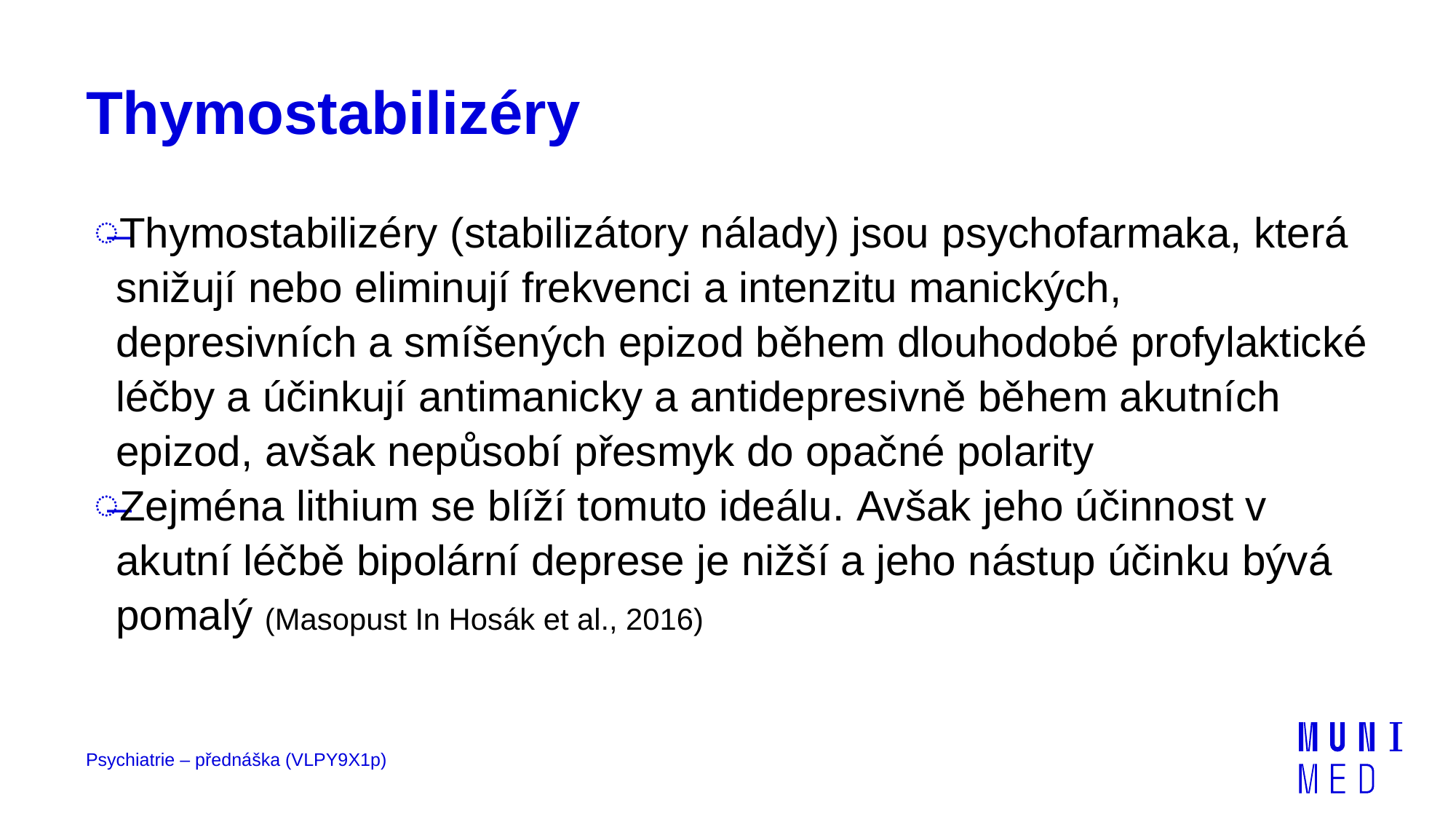

# Thymostabilizéry
Thymostabilizéry (stabilizátory nálady) jsou psychofarmaka, která snižují nebo eliminují frekvenci a intenzitu manických, depresivních a smíšených epizod během dlouhodobé profylaktické léčby a účinkují antimanicky a antidepresivně během akutních epizod, avšak nepůsobí přesmyk do opačné polarity
Zejména lithium se blíží tomuto ideálu. Avšak jeho účinnost v akutní léčbě bipolární deprese je nižší a jeho nástup účinku bývá pomalý (Masopust In Hosák et al., 2016)
Psychiatrie – přednáška (VLPY9X1p)